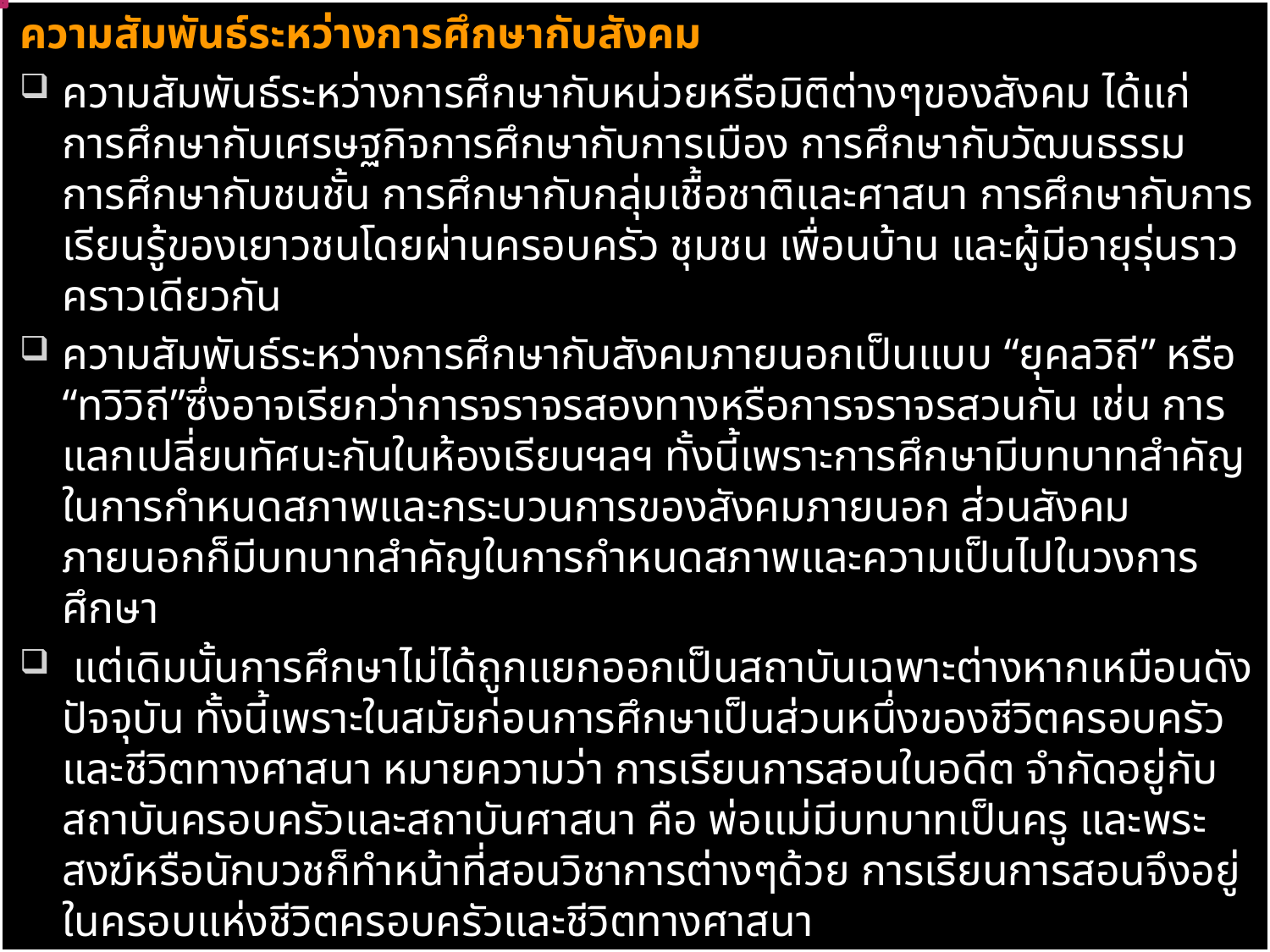

ความสัมพันธ์ระหว่างการศึกษากับสังคม
ความสัมพันธ์ระหว่างการศึกษากับหน่วยหรือมิติต่างๆของสังคม ได้แก่ การศึกษากับเศรษฐกิจการศึกษากับการเมือง การศึกษากับวัฒนธรรม การศึกษากับชนชั้น การศึกษากับกลุ่มเชื้อชาติและศาสนา การศึกษากับการเรียนรู้ของเยาวชนโดยผ่านครอบครัว ชุมชน เพื่อนบ้าน และผู้มีอายุรุ่นราวคราวเดียวกัน
ความสัมพันธ์ระหว่างการศึกษากับสังคมภายนอกเป็นแบบ “ยุคลวิถี” หรือ “ทวิวิถี”ซึ่งอาจเรียกว่าการจราจรสองทางหรือการจราจรสวนกัน เช่น การแลกเปลี่ยนทัศนะกันในห้องเรียนฯลฯ ทั้งนี้เพราะการศึกษามีบทบาทสำคัญในการกำหนดสภาพและกระบวนการของสังคมภายนอก ส่วนสังคมภายนอกก็มีบทบาทสำคัญในการกำหนดสภาพและความเป็นไปในวงการศึกษา
 แต่เดิมนั้นการศึกษาไม่ได้ถูกแยกออกเป็นสถาบันเฉพาะต่างหากเหมือนดังปัจจุบัน ทั้งนี้เพราะในสมัยก่อนการศึกษาเป็นส่วนหนึ่งของชีวิตครอบครัวและชีวิตทางศาสนา หมายความว่า การเรียนการสอนในอดีต จำกัดอยู่กับสถาบันครอบครัวและสถาบันศาสนา คือ พ่อแม่มีบทบาทเป็นครู และพระสงฆ์หรือนักบวชก็ทำหน้าที่สอนวิชาการต่างๆด้วย การเรียนการสอนจึงอยู่ในครอบแห่งชีวิตครอบครัวและชีวิตทางศาสนา